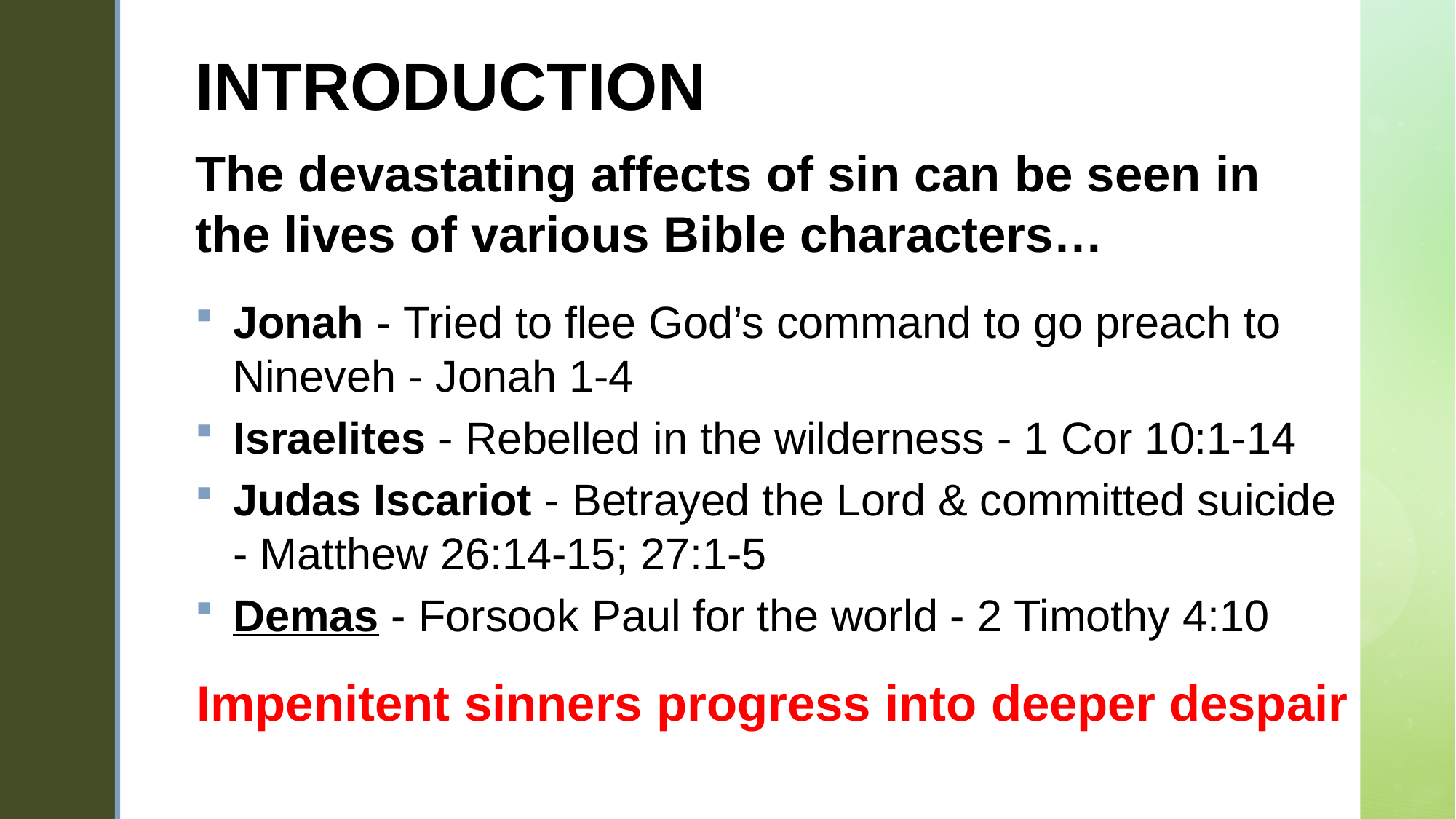

3
# INTRODUCTION
The devastating affects of sin can be seen in the lives of various Bible characters…

Jonah - Tried to flee God’s command to go preach to Nineveh - Jonah 1-4
Israelites - Rebelled in the wilderness - 1 Cor 10:1-14
Judas Iscariot - Betrayed the Lord & committed suicide - Matthew 26:14-15; 27:1-5
Demas - Forsook Paul for the world - 2 Timothy 4:10

Impenitent sinners progress into deeper despair